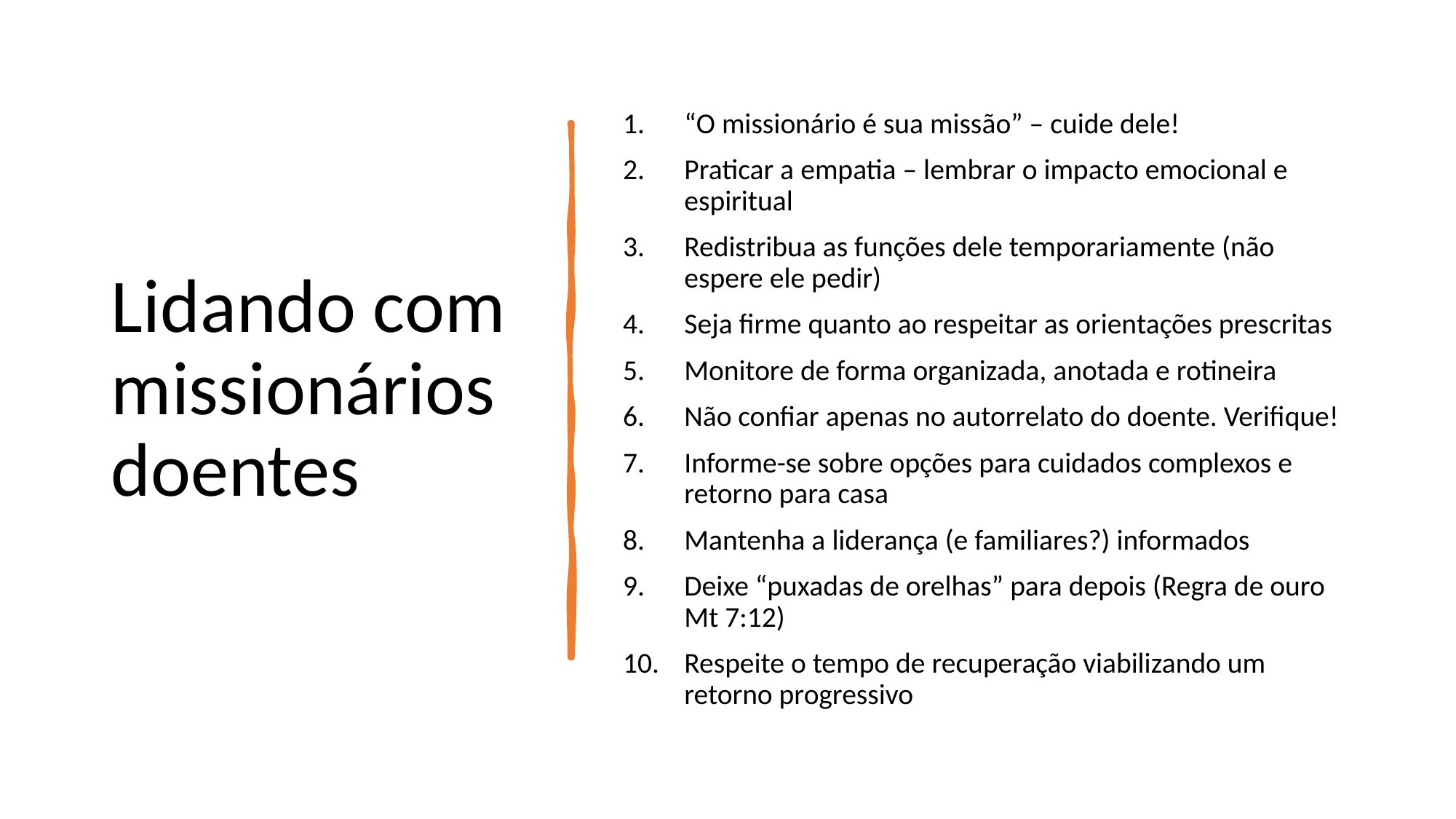

# Lidando com missionários doentes
“O missionário é sua missão” – cuide dele!
Praticar a empatia – lembrar o impacto emocional e espiritual
Redistribua as funções dele temporariamente (não espere ele pedir)
Seja firme quanto ao respeitar as orientações prescritas
Monitore de forma organizada, anotada e rotineira
Não confiar apenas no autorrelato do doente. Verifique!
Informe-se sobre opções para cuidados complexos e retorno para casa
Mantenha a liderança (e familiares?) informados
Deixe “puxadas de orelhas” para depois (Regra de ouro Mt 7:12)
Respeite o tempo de recuperação viabilizando um retorno progressivo